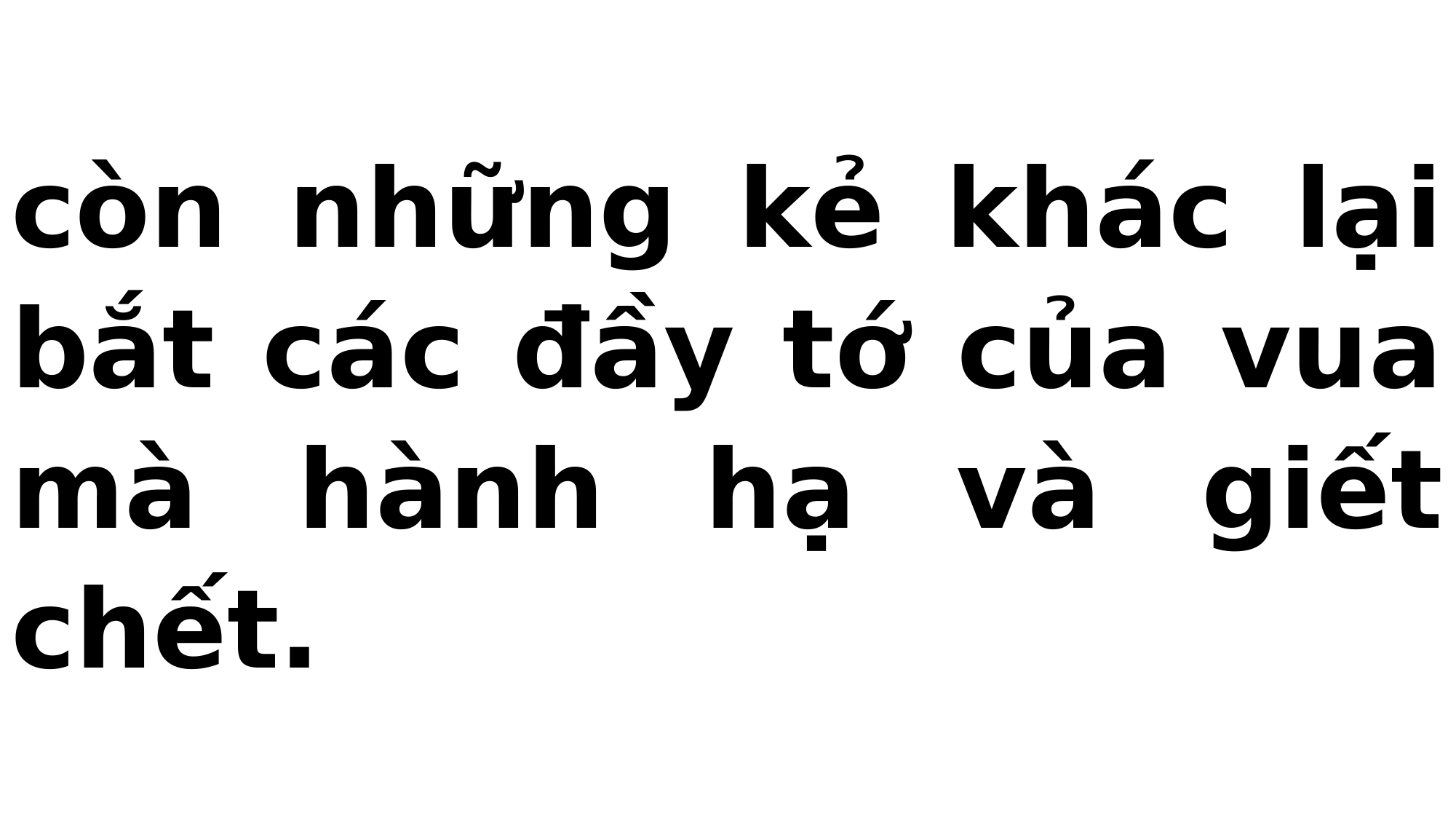

# còn những kẻ khác lại bắt các đầy tớ của vua mà hành hạ và giết chết.